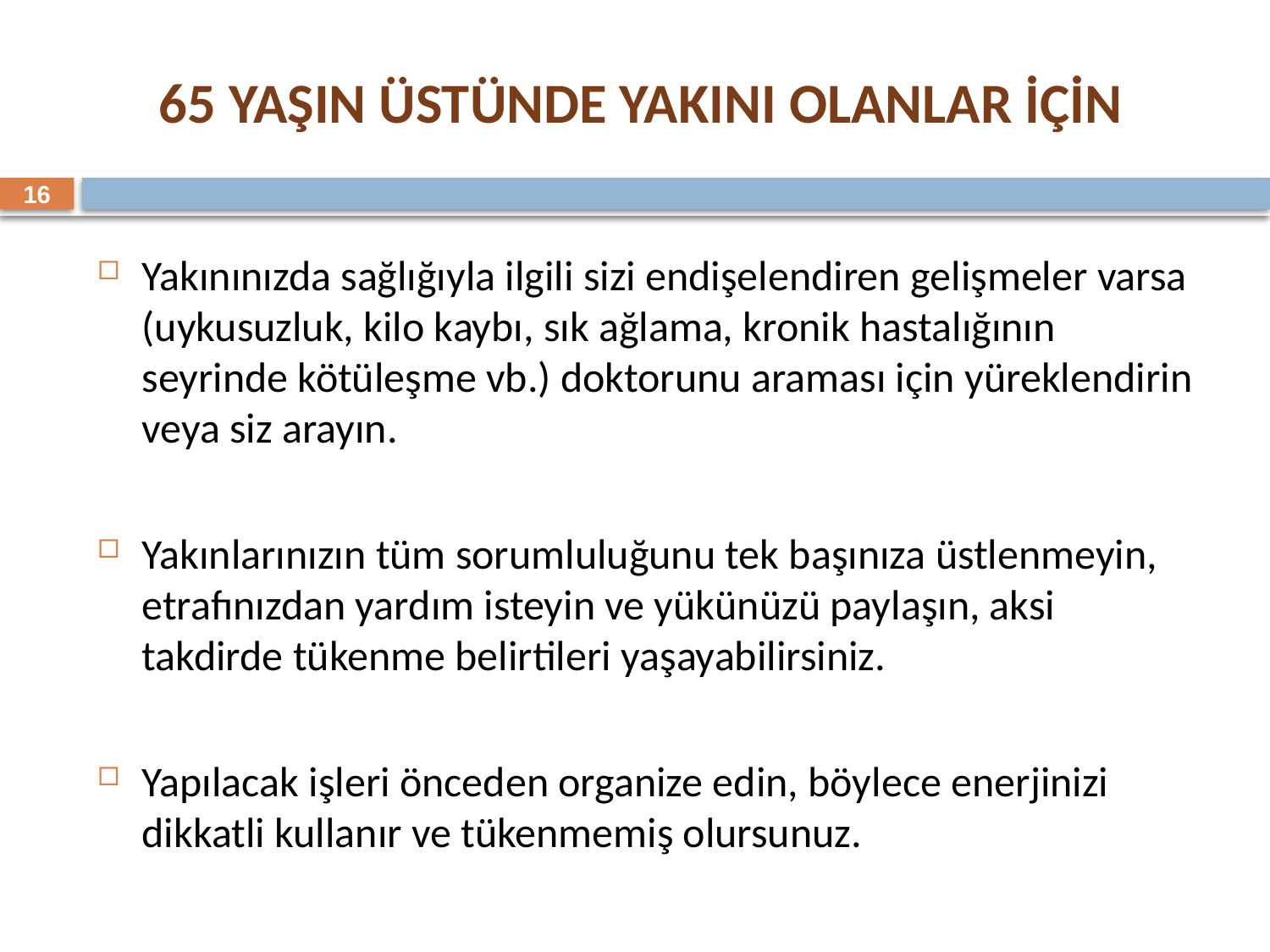

65 YAŞIN ÜSTÜNDE YAKINI OLANLAR İÇİN
16
Yakınınızda sağlığıyla ilgili sizi endişelendiren gelişmeler varsa (uykusuzluk, kilo kaybı, sık ağlama, kronik hastalığının seyrinde kötüleşme vb.) doktorunu araması için yüreklendirin veya siz arayın.

Yakınlarınızın tüm sorumluluğunu tek başınıza üstlenmeyin, etrafınızdan yardım isteyin ve yükünüzü paylaşın, aksi takdirde tükenme belirtileri yaşayabilirsiniz.

Yapılacak işleri önceden organize edin, böylece enerjinizi dikkatli kullanır ve tükenmemiş olursunuz.